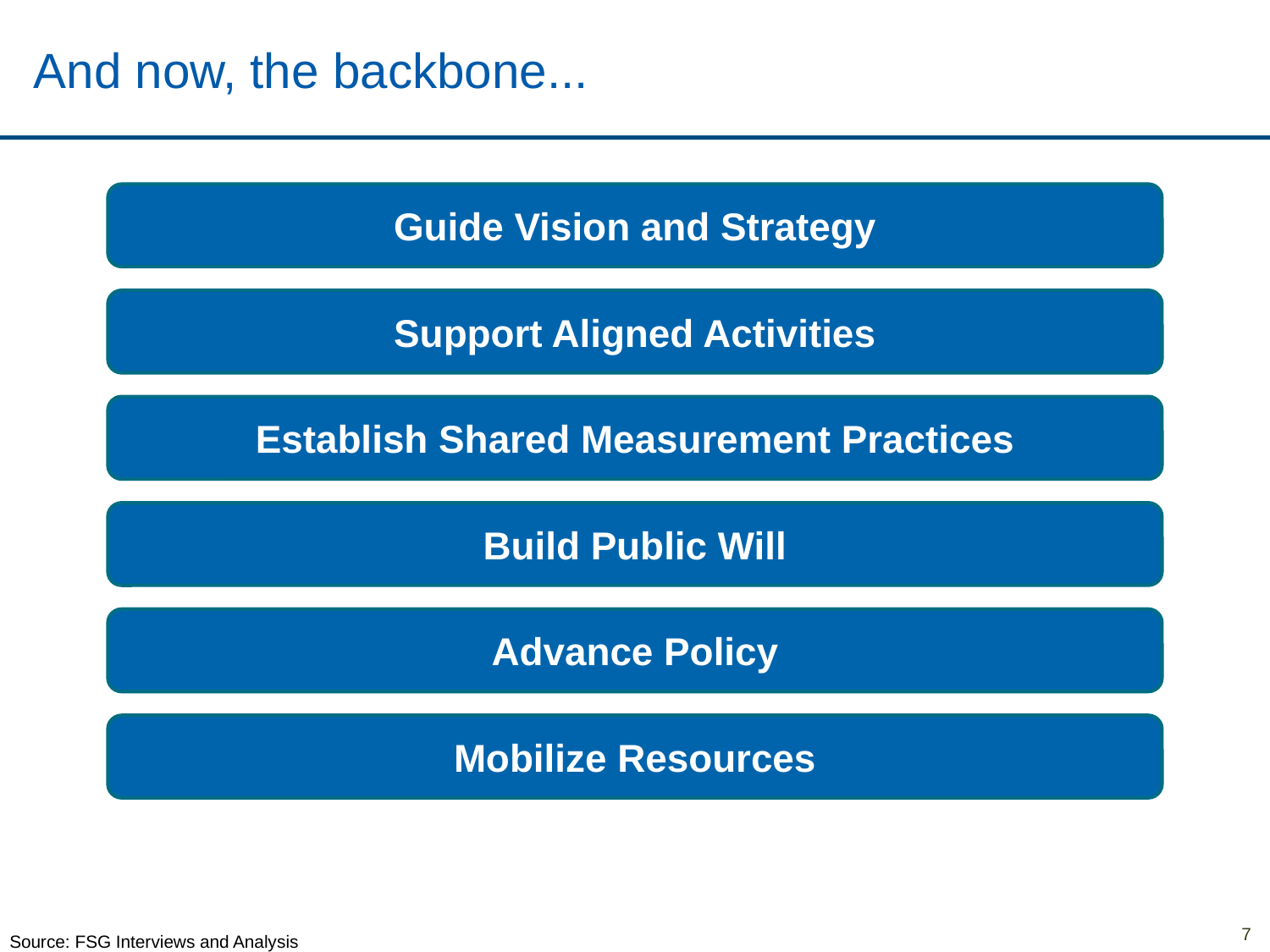

# And now, the backbone...
Guide Vision and Strategy
Support Aligned Activities
Establish Shared Measurement Practices
Build Public Will
Advance Policy
Mobilize Resources
Source: FSG Interviews and Analysis